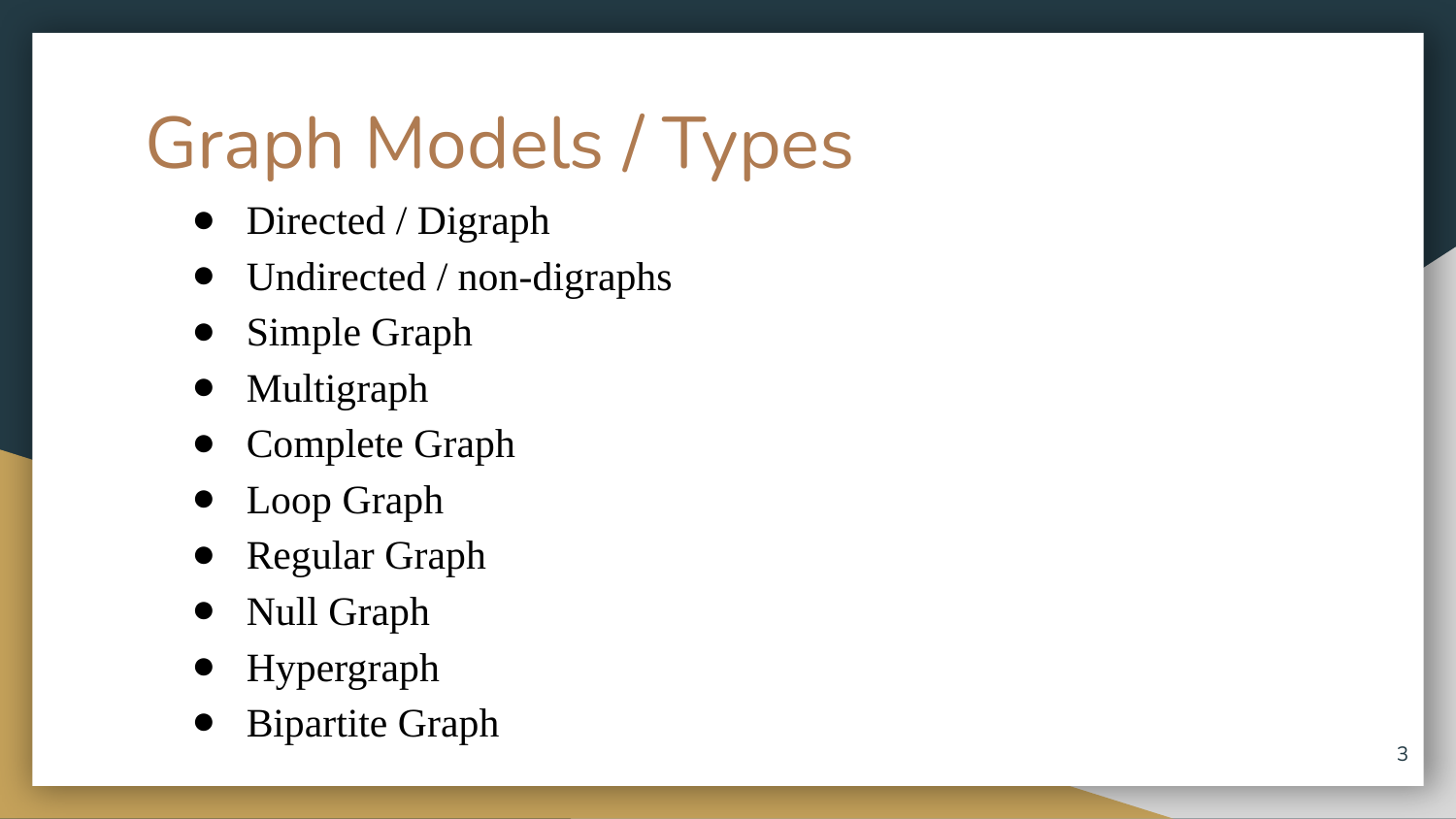

# Graph Models / Types
Directed / Digraph
Undirected / non-digraphs
Simple Graph
Multigraph
Complete Graph
Loop Graph
Regular Graph
Null Graph
Hypergraph
Bipartite Graph
3